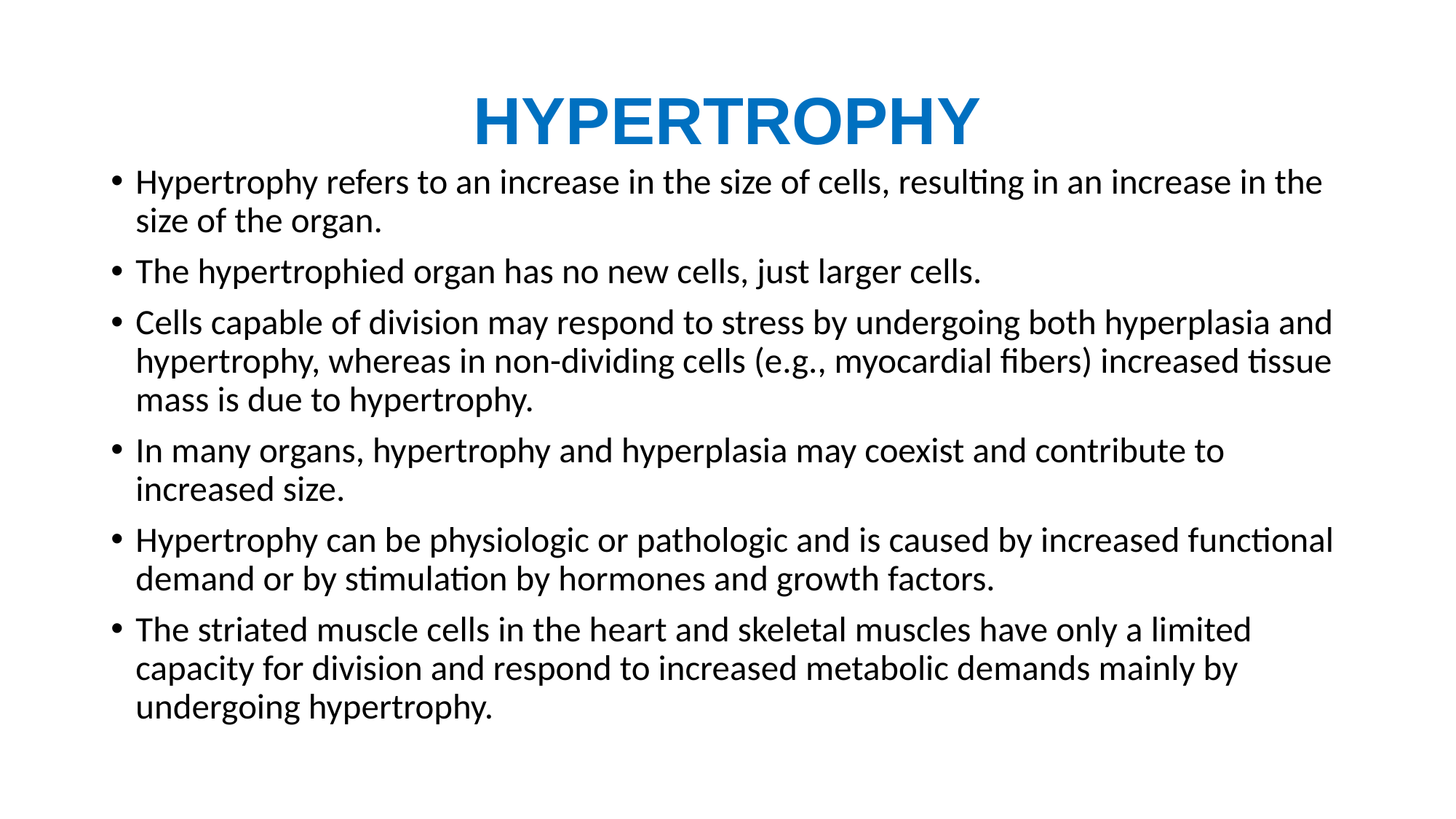

# HYPERTROPHY
Hypertrophy refers to an increase in the size of cells, resulting in an increase in the size of the organ.
The hypertrophied organ has no new cells, just larger cells.
Cells capable of division may respond to stress by undergoing both hyperplasia and hypertrophy, whereas in non-dividing cells (e.g., myocardial fibers) increased tissue mass is due to hypertrophy.
In many organs, hypertrophy and hyperplasia may coexist and contribute to increased size.
Hypertrophy can be physiologic or pathologic and is caused by increased functional demand or by stimulation by hormones and growth factors.
The striated muscle cells in the heart and skeletal muscles have only a limited capacity for division and respond to increased metabolic demands mainly by undergoing hypertrophy.